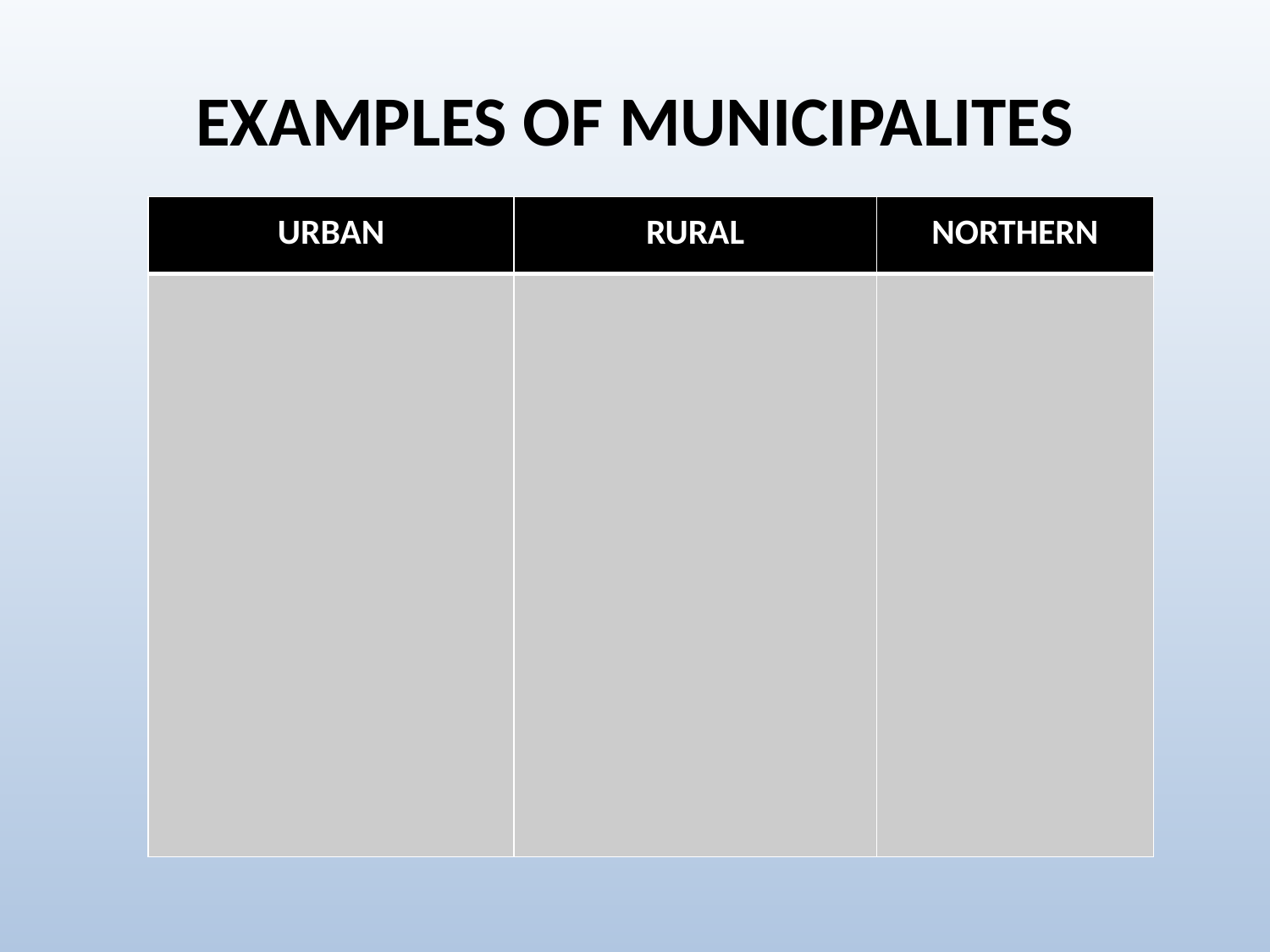

# EXAMPLES OF MUNICIPALITES
| URBAN | RURAL | NORTHERN |
| --- | --- | --- |
|  |  |  |